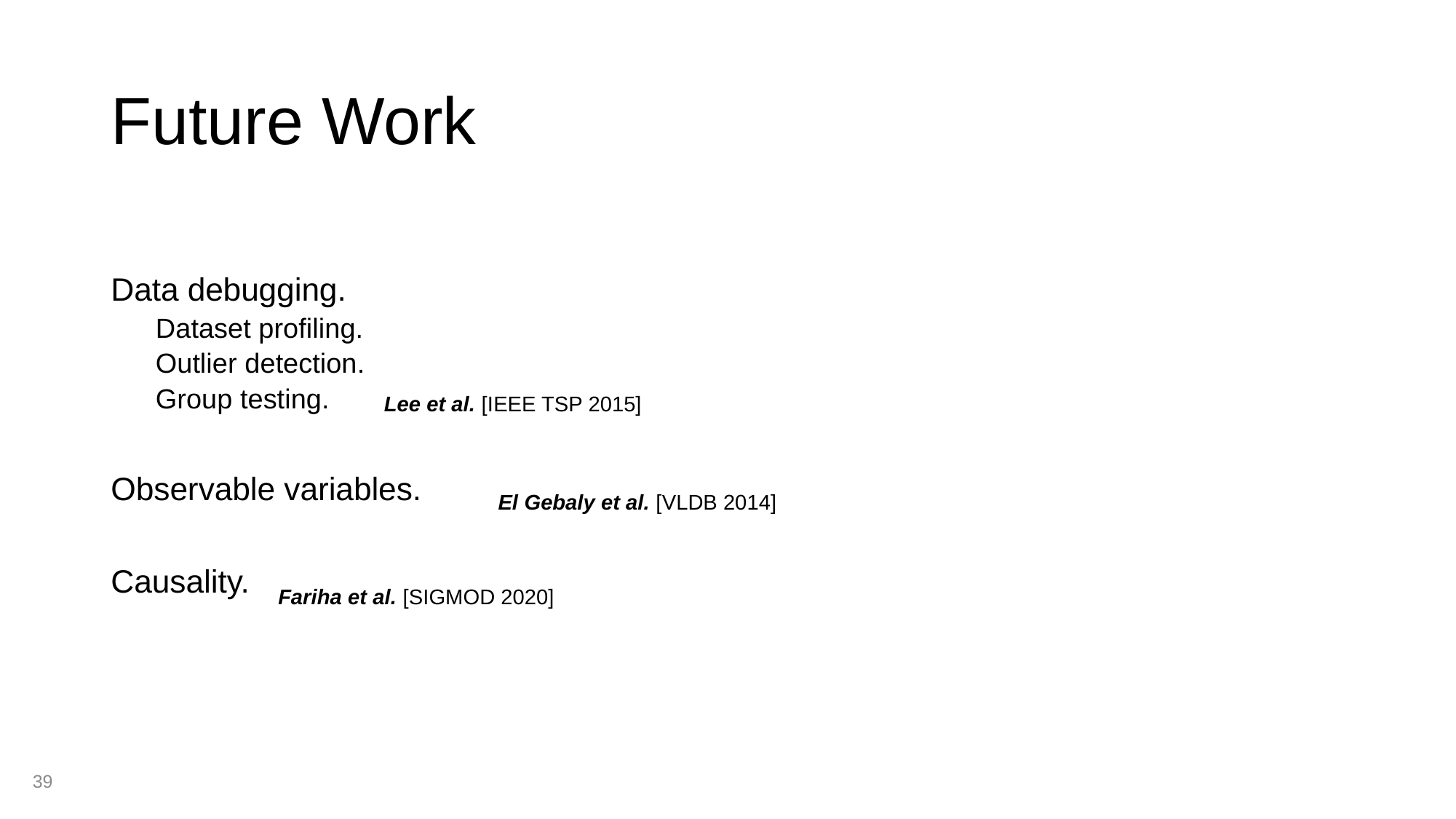

# Future Work

Data debugging.
Dataset profiling.
Outlier detection.
Group testing.

Observable variables.

Causality.

Lee et al. [IEEE TSP 2015]
El Gebaly et al. [VLDB 2014]
Fariha et al. [SIGMOD 2020]
39